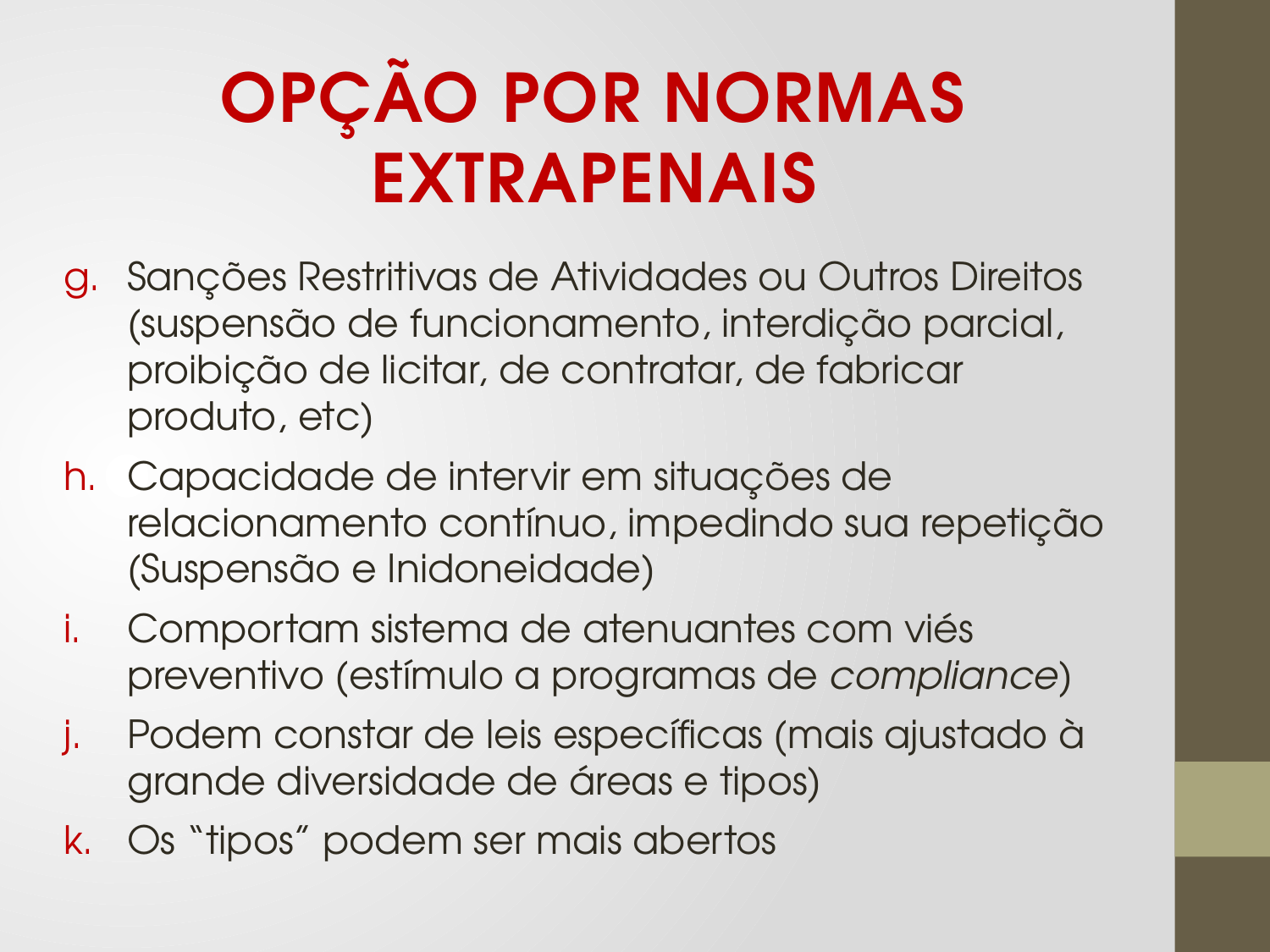

# OPÇÃO POR NORMAS EXTRAPENAIS
Sanções Restritivas de Atividades ou Outros Direitos  (suspensão de funcionamento, interdição parcial, proibição de licitar, de contratar, de fabricar produto, etc)
Capacidade de intervir em situações de relacionamento contínuo, impedindo sua repetição (Suspensão e Inidoneidade)
Comportam sistema de atenuantes com viés preventivo (estímulo a programas de compliance)
Podem constar de leis específicas (mais ajustado à grande diversidade de áreas e tipos)
Os “tipos” podem ser mais abertos